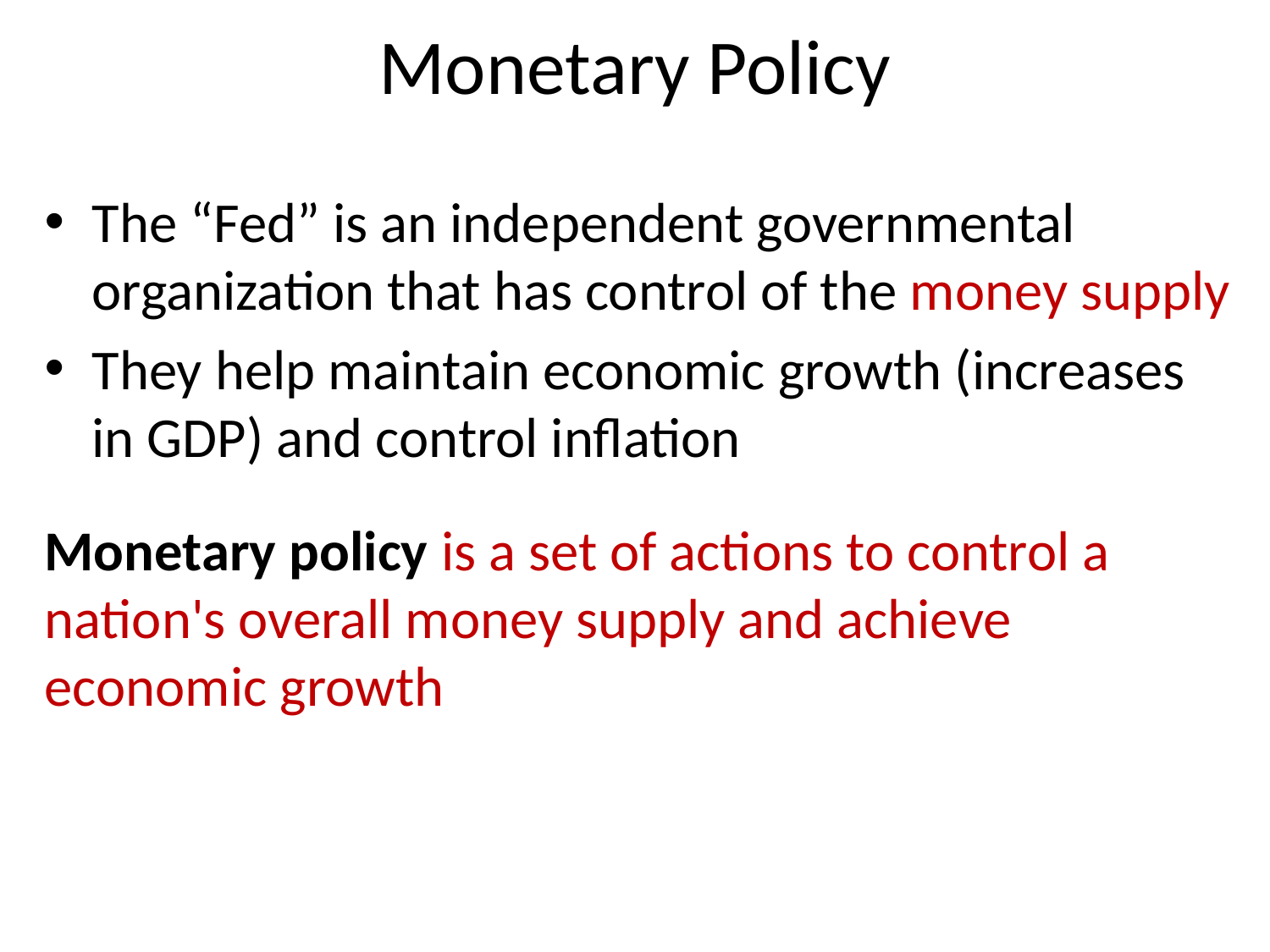

# Monetary Policy
The “Fed” is an independent governmental organization that has control of the money supply
They help maintain economic growth (increases in GDP) and control inflation

Monetary policy is a set of actions to control a nation's overall money supply and achieve economic growth